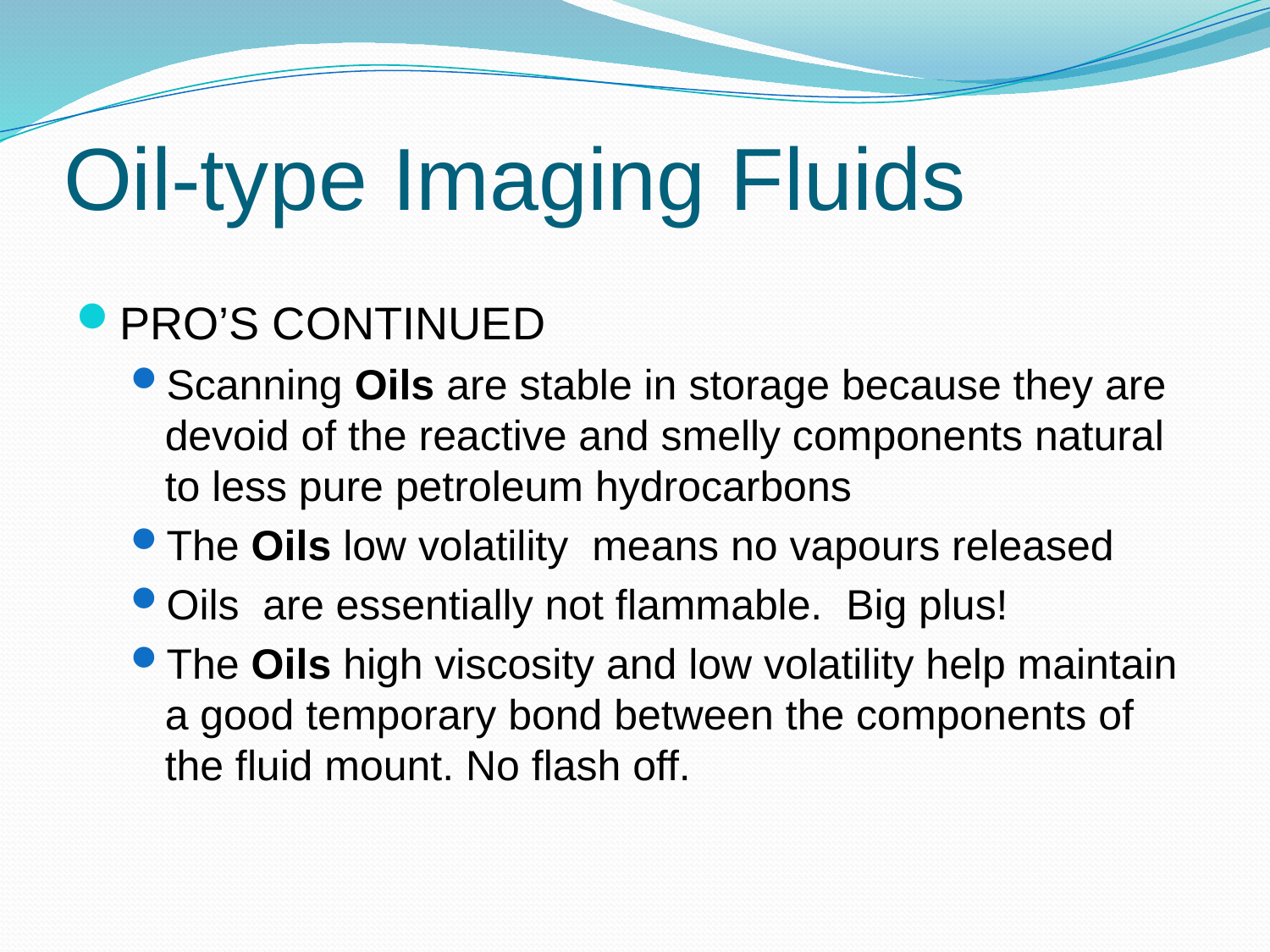

# Oil-type Imaging Fluids
PRO’S CONTINUED
Scanning Oils are stable in storage because they are devoid of the reactive and smelly components natural to less pure petroleum hydrocarbons
The Oils low volatility  means no vapours released
Oils  are essentially not flammable.  Big plus!
The Oils high viscosity and low volatility help maintain a good temporary bond between the components of the fluid mount. No flash off.